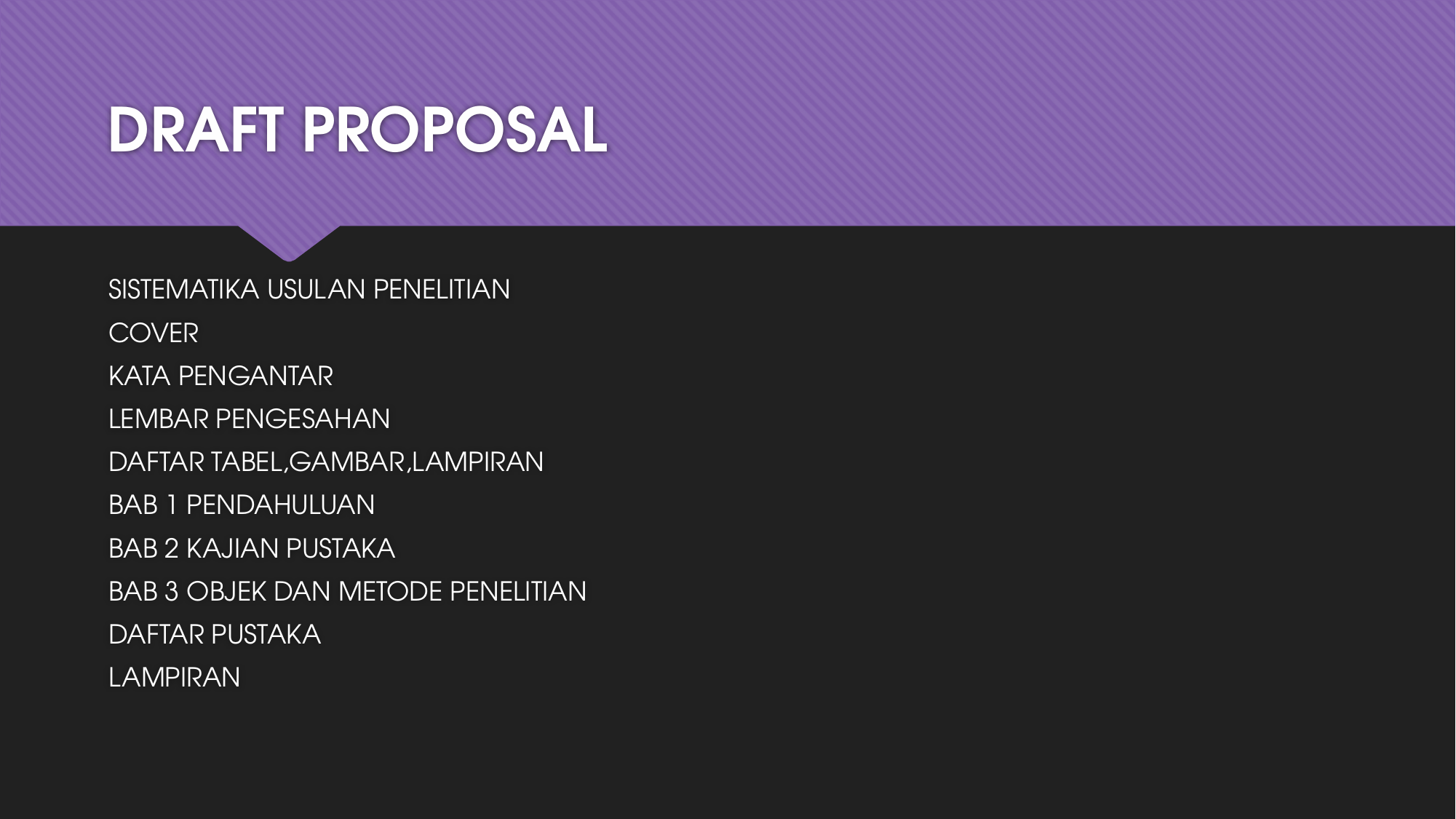

# DRAFT PROPOSAL
SISTEMATIKA USULAN PENELITIAN
COVER
KATA PENGANTAR
LEMBAR PENGESAHAN
DAFTAR TABEL,GAMBAR,LAMPIRAN
BAB 1 PENDAHULUAN
BAB 2 KAJIAN PUSTAKA
BAB 3 OBJEK DAN METODE PENELITIAN
DAFTAR PUSTAKA
LAMPIRAN